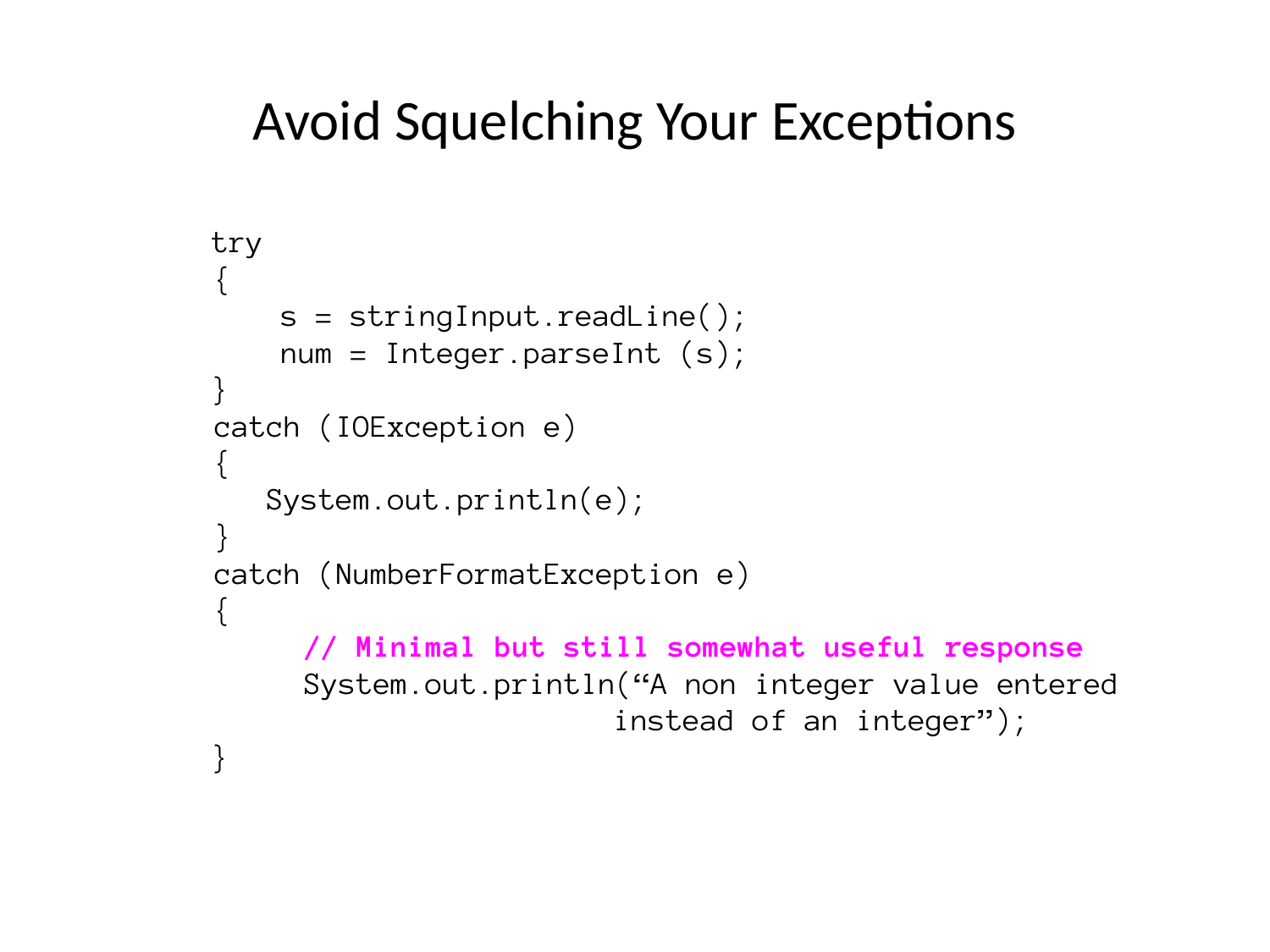

Avoid Squelching Your Exceptions
 	      try
        {
	          s = stringInput.readLine();
	          num = Integer.parseInt (s);
	      }
        catch (IOException e)
        {
           System.out.println(e);
        }
        catch (NumberFormatException e)
        {
		    // Minimal but still somewhat useful response
		    System.out.println(“A non integer value entered
                               instead of an integer”);
	      }